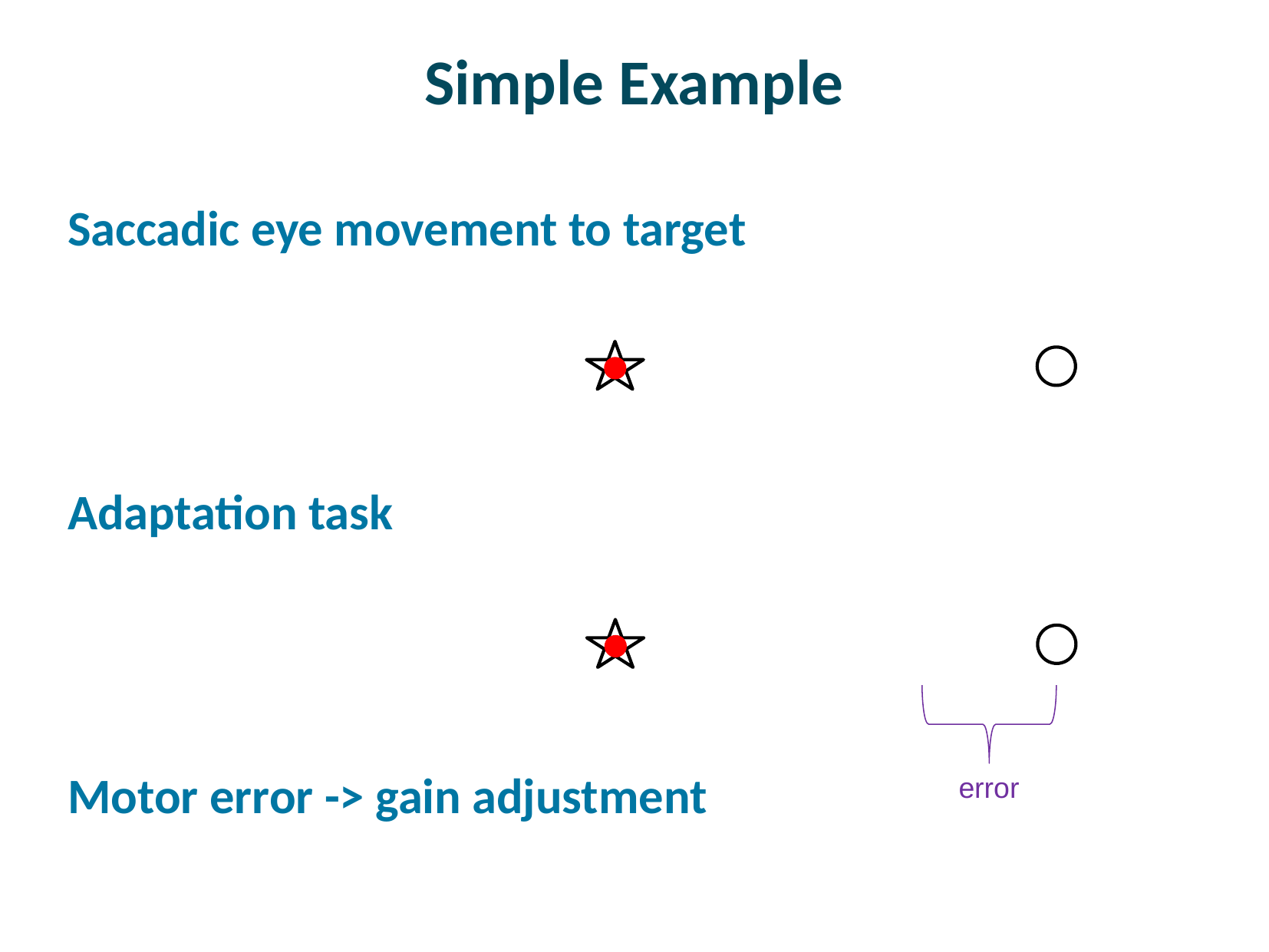

# Simple Example
Saccadic eye movement to target

Adaptation task

Motor error -> gain adjustment

error